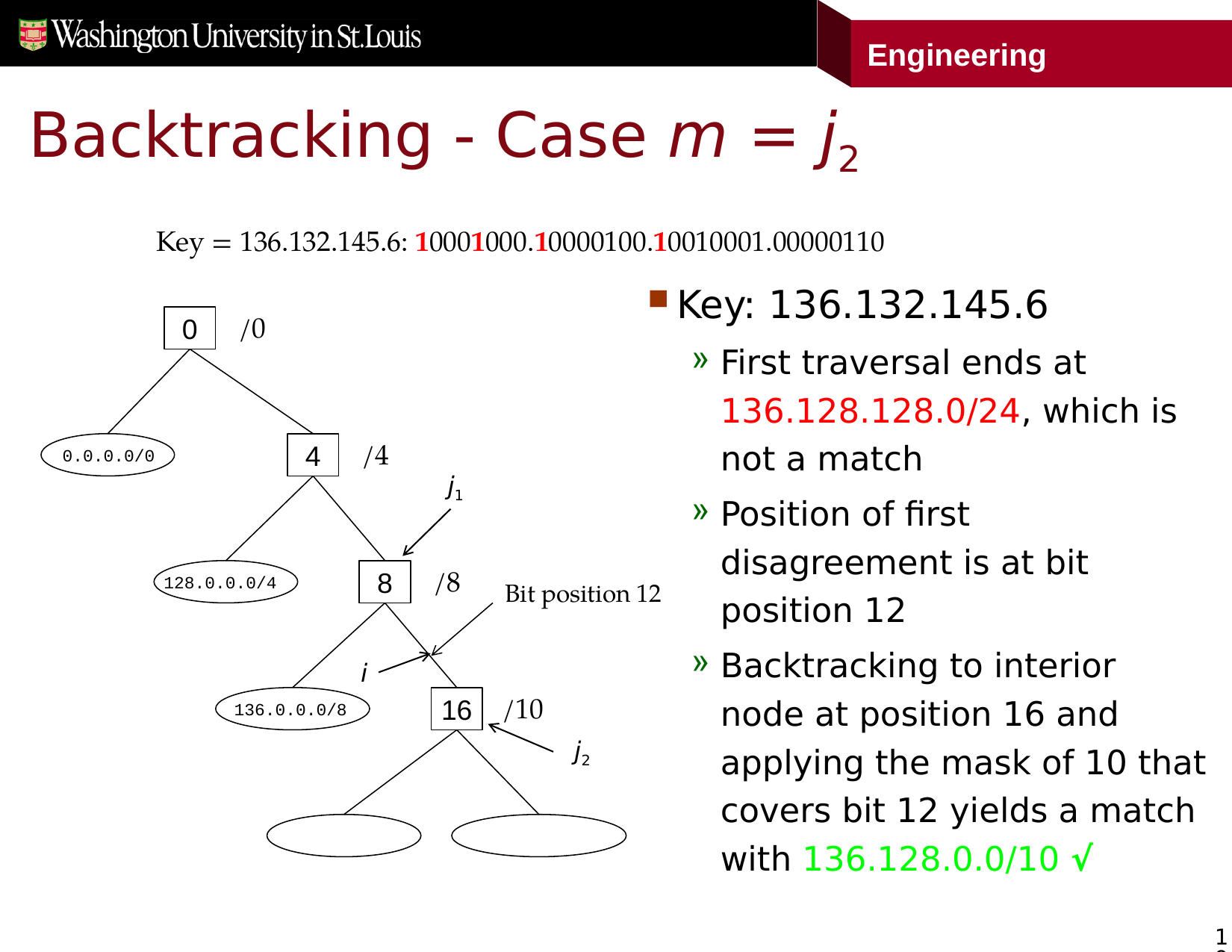

# Backtracking - Case m = j2

Key = 136.132.145.6: 10001000.10000100.10010001.00000110
Key: 136.132.145.6
First traversal ends at 136.128.128.0/24, which is not a match
Position of first disagreement is at bit position 12
Backtracking to interior node at position 16 and applying the mask of 10 that covers bit 12 yields a match with 136.128.0.0/10 √
/0
0
/4
0.0.0.0/0
4
/8
128.0.0.0/4
8
/10
136.0.0.0/8
16
136.128.0.0/10
136.128.128.0/24
j1
Bit position 12
i
j2
19